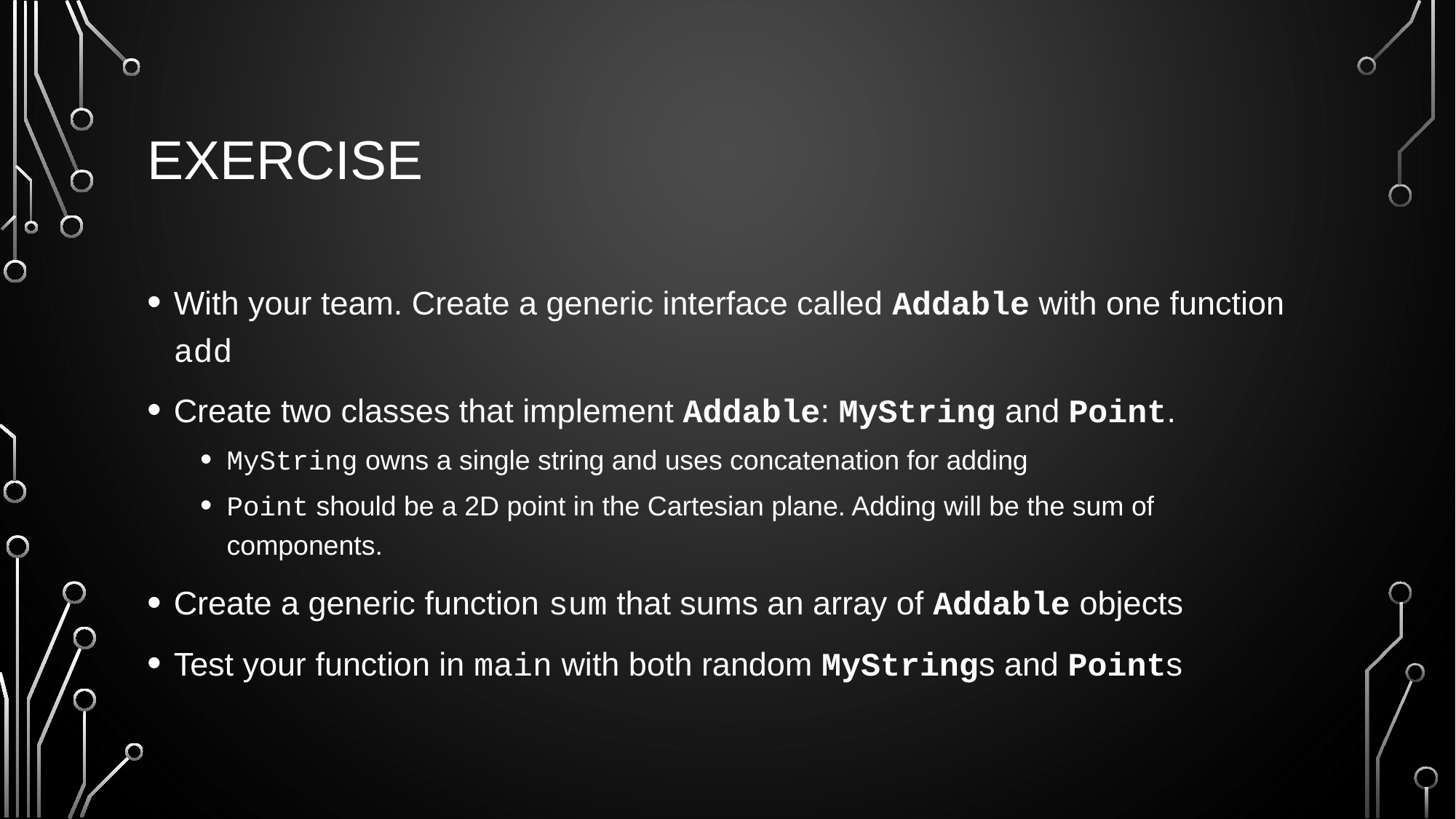

# Exercise
With your team. Create a generic interface called Addable with one function add
Create two classes that implement Addable: MyString and Point.
MyString owns a single string and uses concatenation for adding
Point should be a 2D point in the Cartesian plane. Adding will be the sum of components.
Create a generic function sum that sums an array of Addable objects
Test your function in main with both random MyStrings and Points